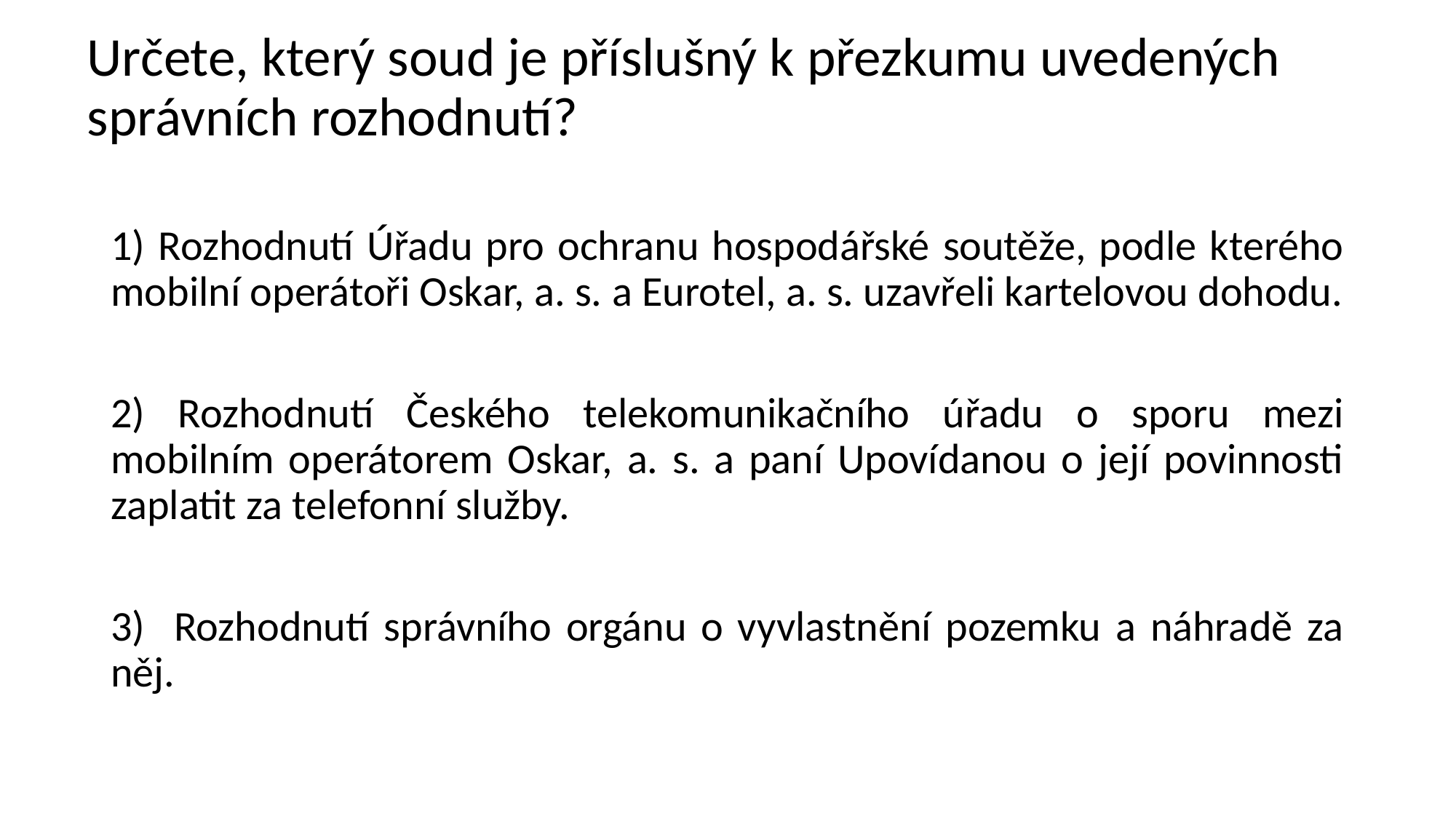

# Určete, který soud je příslušný k přezkumu uvedených správních rozhodnutí?
1) Rozhodnutí Úřadu pro ochranu hospodářské soutěže, podle kterého mobilní operátoři Oskar, a. s. a Eurotel, a. s. uzavřeli kartelovou dohodu.

2) Rozhodnutí Českého telekomunikačního úřadu o sporu mezi mobilním operátorem Oskar, a. s. a paní Upovídanou o její povinnosti zaplatit za telefonní služby.

3)  Rozhodnutí správního orgánu o vyvlastnění pozemku a náhradě za něj.